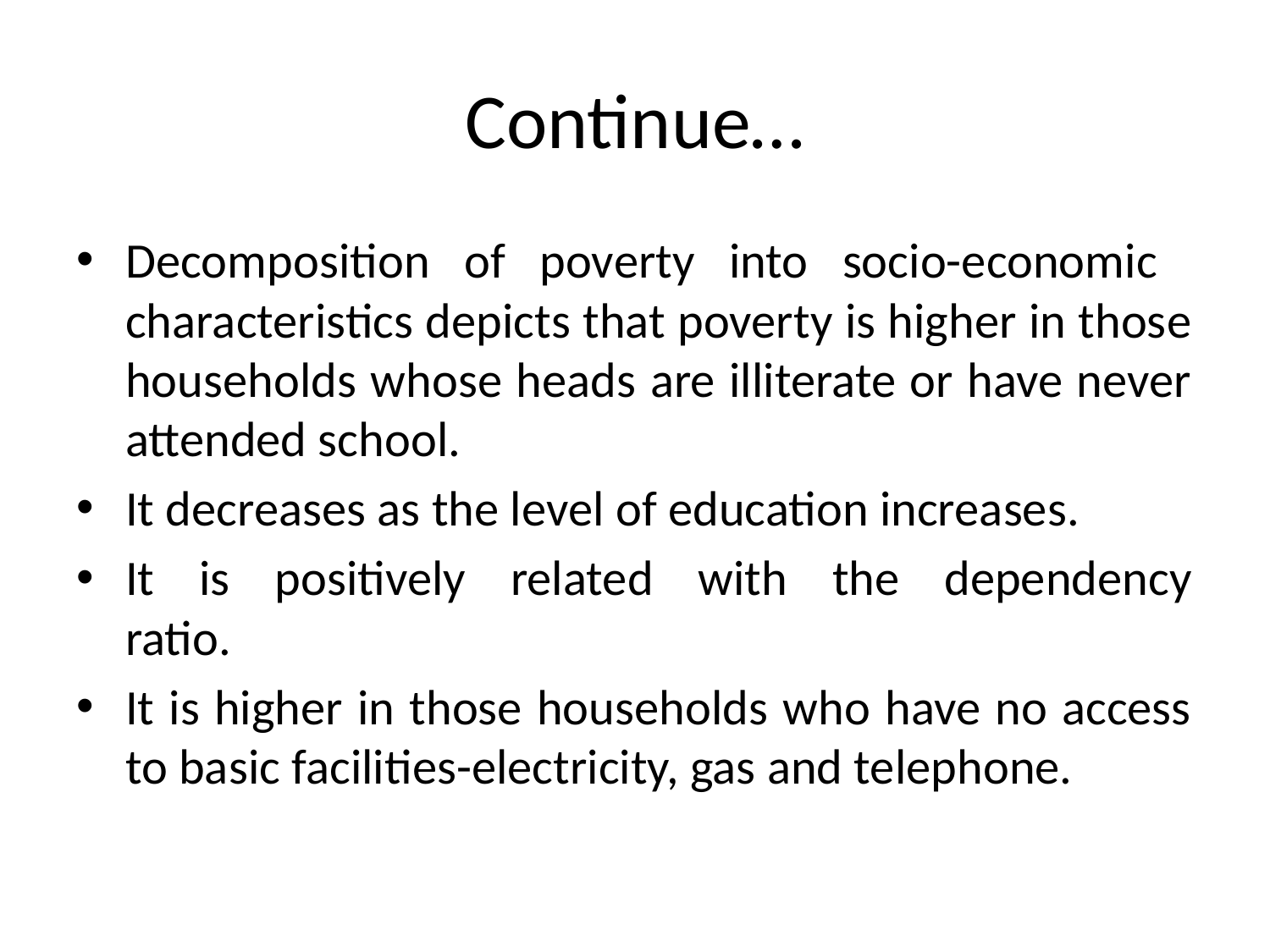

# Continue…
Decomposition of poverty into socio-economic  characteristics depicts that poverty is higher in those
households whose heads are illiterate or have never
attended school.
It decreases as the level of education increases.
It is positively related with the dependency
ratio.
It is higher in those households who have no access
to basic facilities-electricity, gas and telephone.